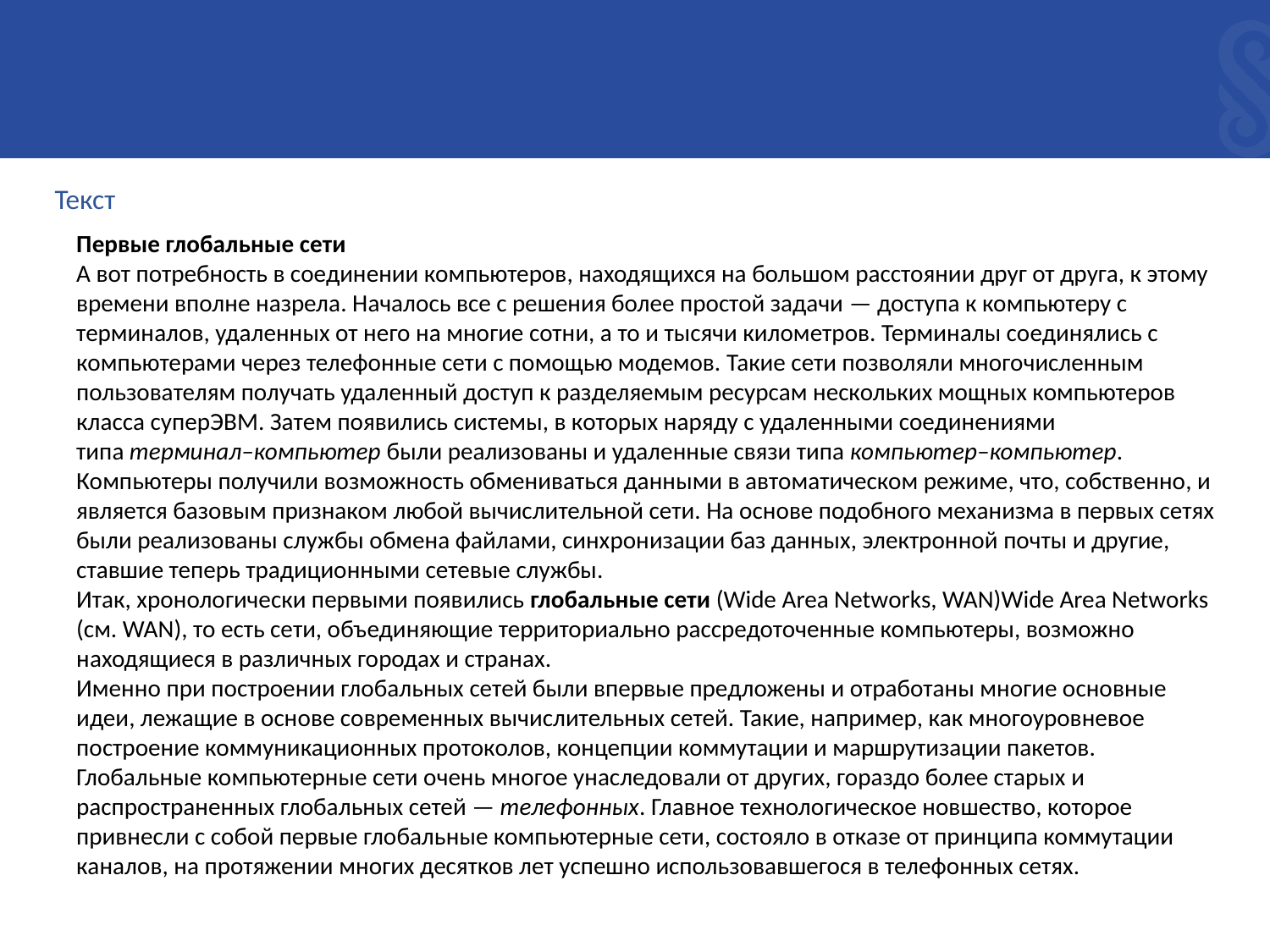

Текст
Первые глобальные сети
А вот потребность в соединении компьютеров, находящихся на большом расстоянии друг от друга, к этому времени вполне назрела. Началось все с решения более простой задачи — доступа к компьютеру с терминалов, удаленных от него на многие сотни, а то и тысячи километров. Терминалы соединялись с компьютерами через телефонные сети с помощью модемов. Такие сети позволяли многочисленным пользователям получать удаленный доступ к разделяемым ресурсам нескольких мощных компьютеров класса суперЭВМ. Затем появились системы, в которых наряду с удаленными соединениями типа терминал–компьютер были реализованы и удаленные связи типа компьютер–компьютер.
Компьютеры получили возможность обмениваться данными в автоматическом режиме, что, собственно, и является базовым признаком любой вычислительной сети. На основе подобного механизма в первых сетях были реализованы службы обмена файлами, синхронизации баз данных, электронной почты и другие, ставшие теперь традиционными сетевые службы.
Итак, хронологически первыми появились глобальные сети (Wide Area Networks, WAN)Wide Area Networks (см. WAN), то есть сети, объединяющие территориально рассредоточенные компьютеры, возможно находящиеся в различных городах и странах.
Именно при построении глобальных сетей были впервые предложены и отработаны многие основные идеи, лежащие в основе современных вычислительных сетей. Такие, например, как многоуровневое построение коммуникационных протоколов, концепции коммутации и маршрутизации пакетов.
Глобальные компьютерные сети очень многое унаследовали от других, гораздо более старых и распространенных глобальных сетей — телефонных. Главное технологическое новшество, которое привнесли с собой первые глобальные компьютерные сети, состояло в отказе от принципа коммутации каналов, на протяжении многих десятков лет успешно использовавшегося в телефонных сетях.